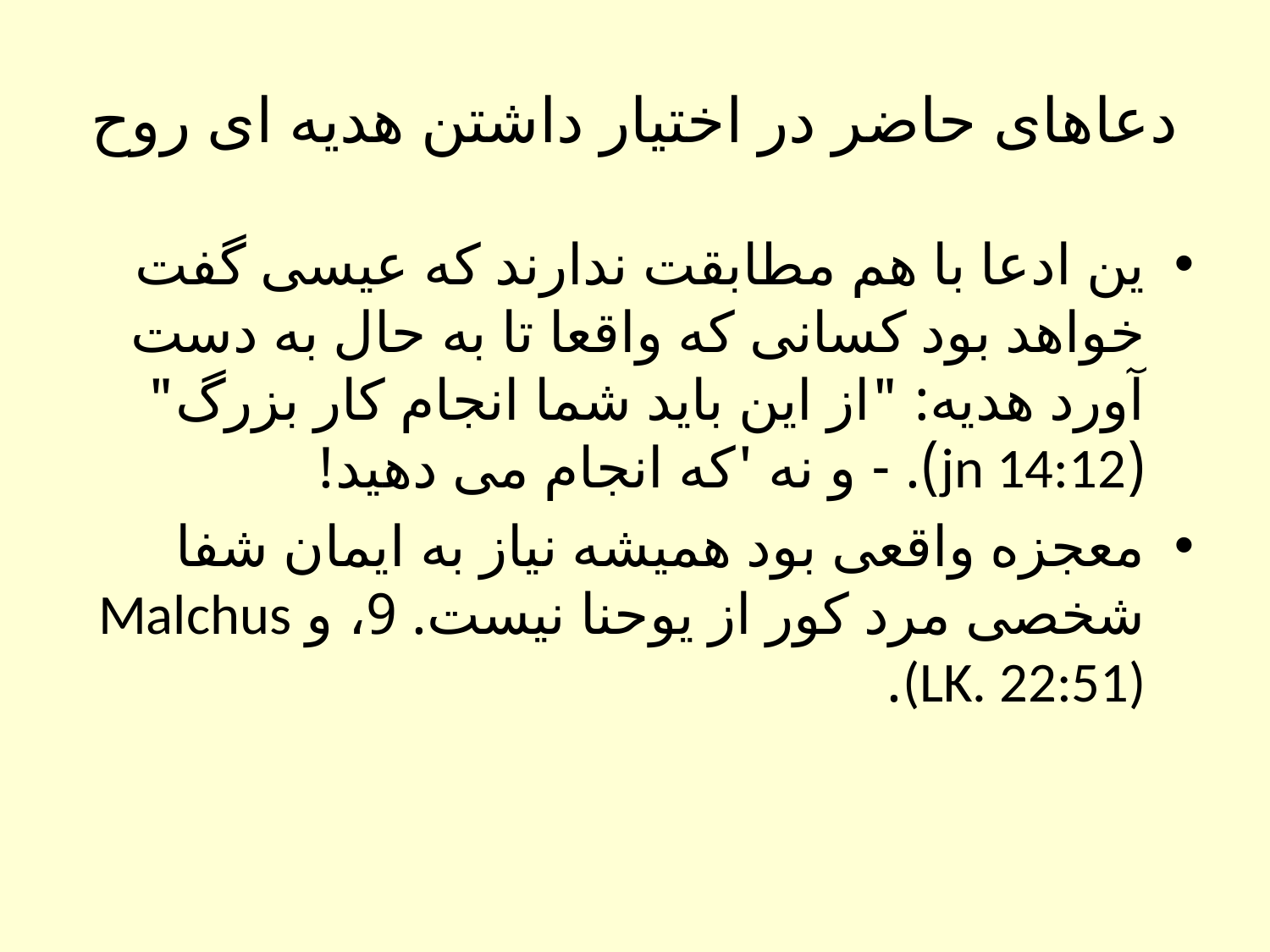

# دعاهای حاضر در اختیار داشتن هدیه ای روح
ین ادعا با هم مطابقت ندارند که عیسی گفت خواهد بود کسانی که واقعا تا به حال به دست آورد هدیه: "از این باید شما انجام کار بزرگ" (jn 14:12). - و نه 'که انجام می دهید!
معجزه واقعی بود همیشه نیاز به ایمان شفا شخصی مرد کور از یوحنا نیست. 9، و Malchus (LK. 22:51).